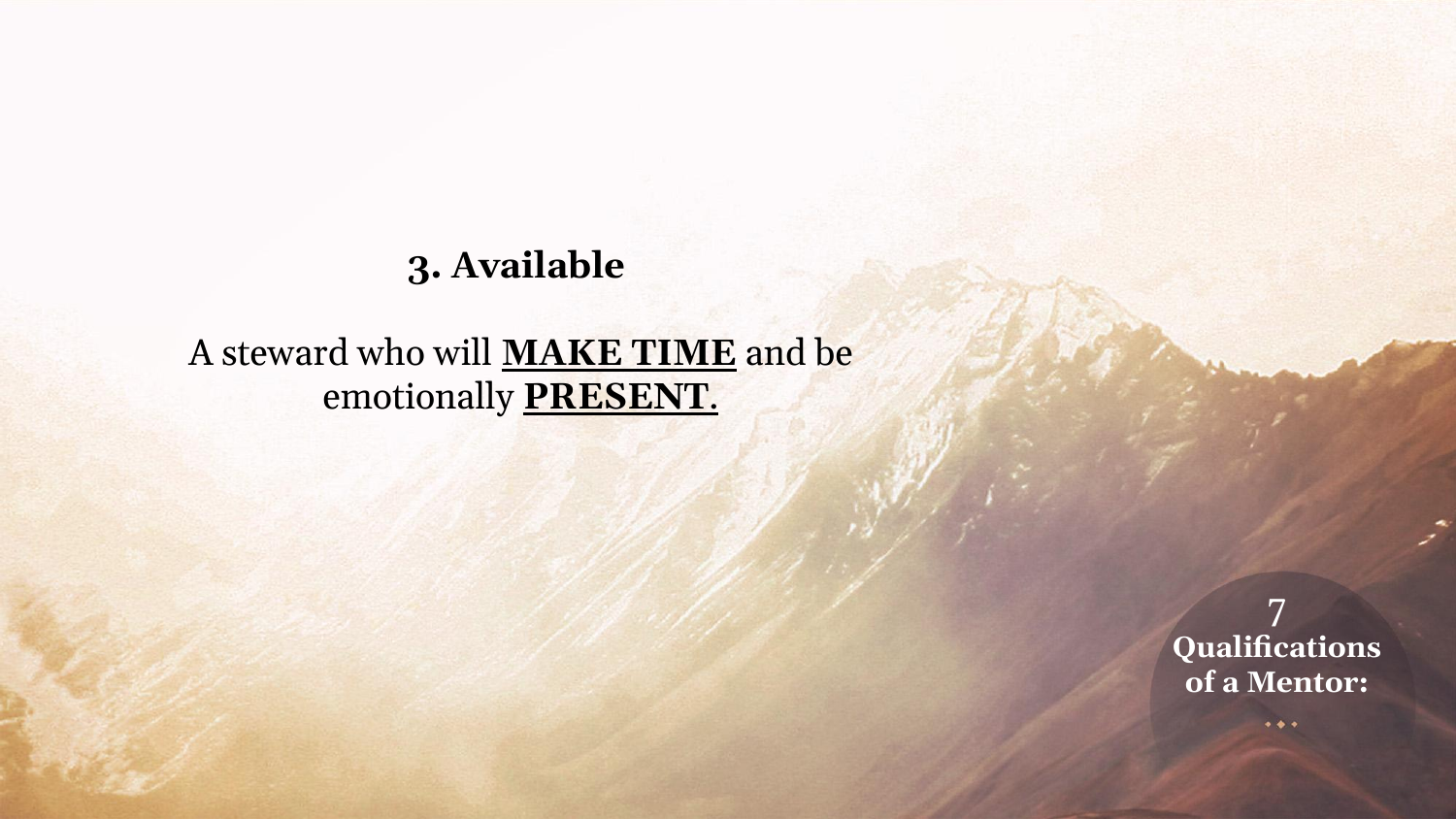

3. Available

A steward who will MAKE TIME and be emotionally PRESENT.
# 7 Qualifications of a Mentor: